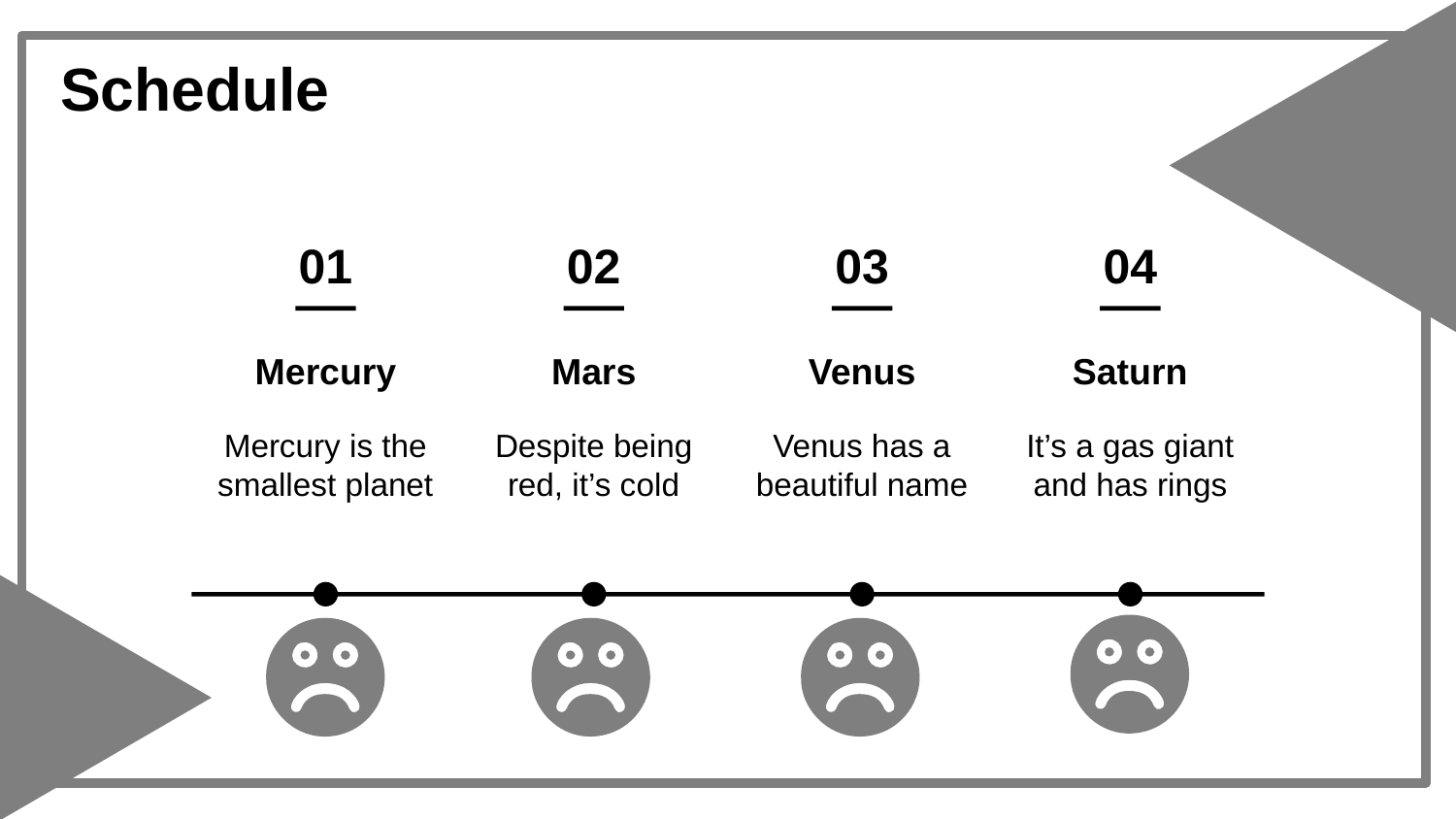

Schedule
# 01
02
03
04

Mercury
Mars
Venus
Saturn
Mercury is the smallest planet
Despite being red, it’s cold
Venus has a beautiful name
It’s a gas giant and has rings